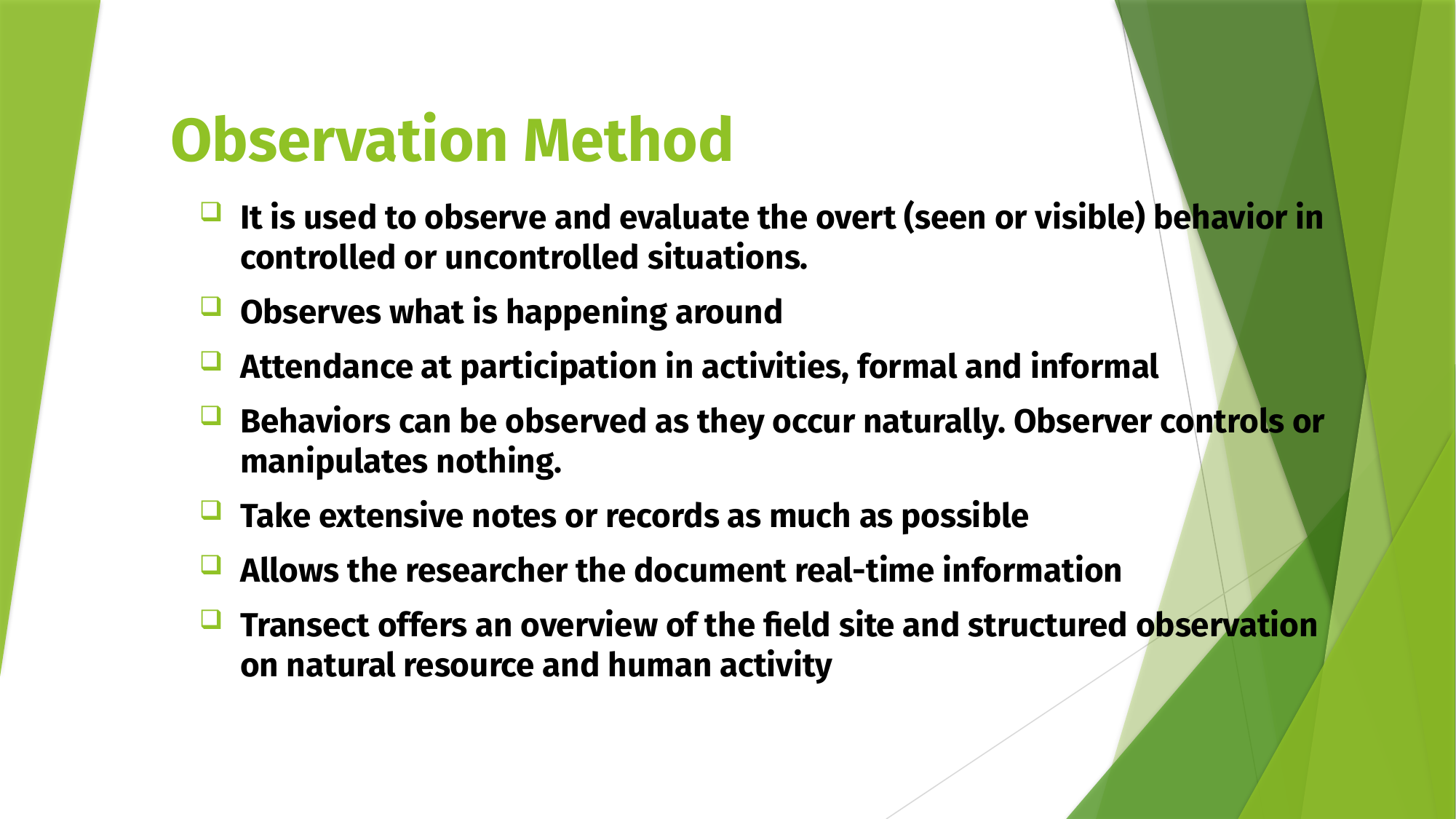

# Observation Method
It is used to observe and evaluate the overt (seen or visible) behavior in controlled or uncontrolled situations.
Observes what is happening around
Attendance at participation in activities, formal and informal
Behaviors can be observed as they occur naturally. Observer controls or manipulates nothing.
Take extensive notes or records as much as possible
Allows the researcher the document real-time information
Transect offers an overview of the field site and structured observation on natural resource and human activity